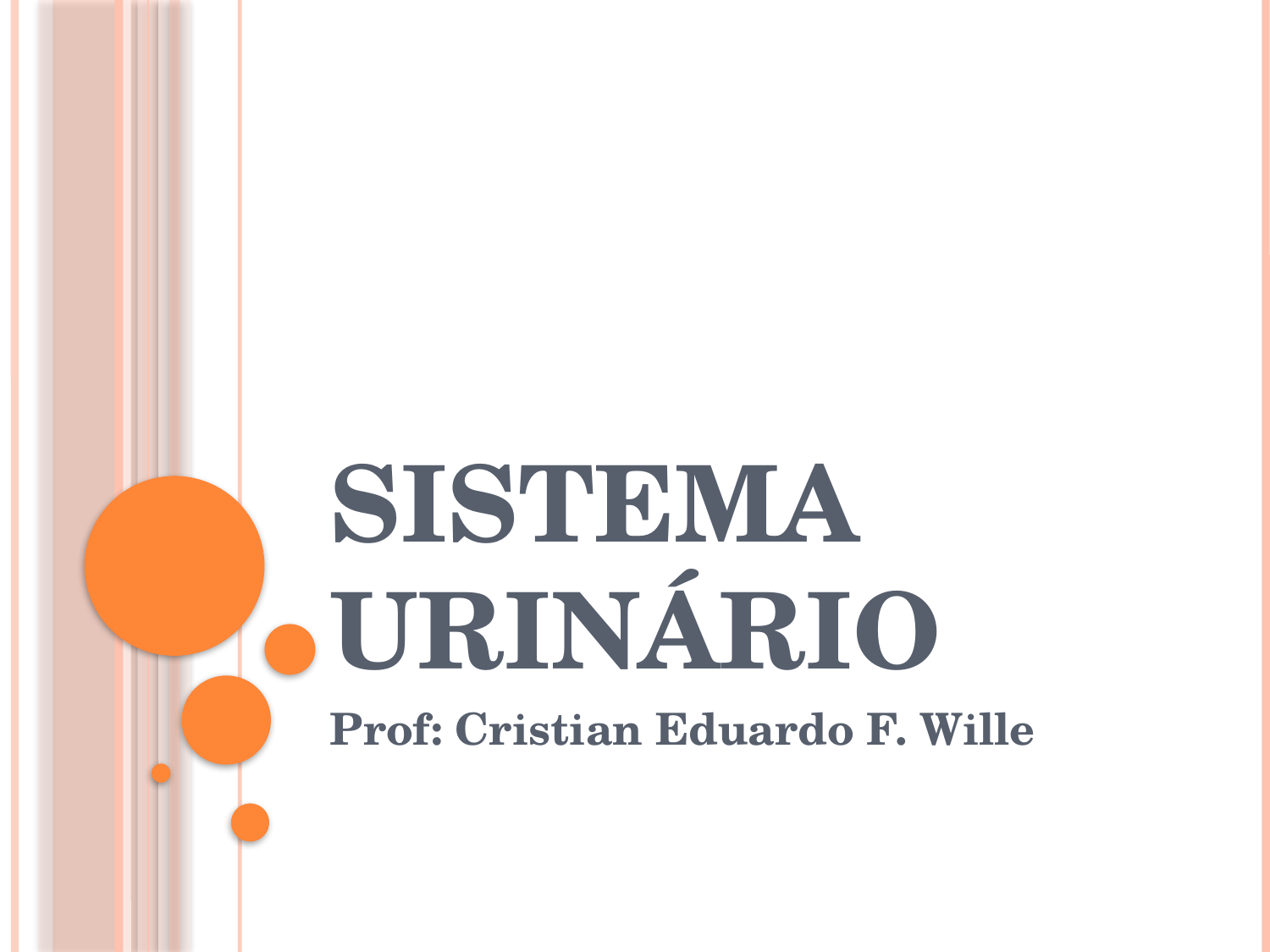

# Sistema Urinário
Prof: Cristian Eduardo F. Wille